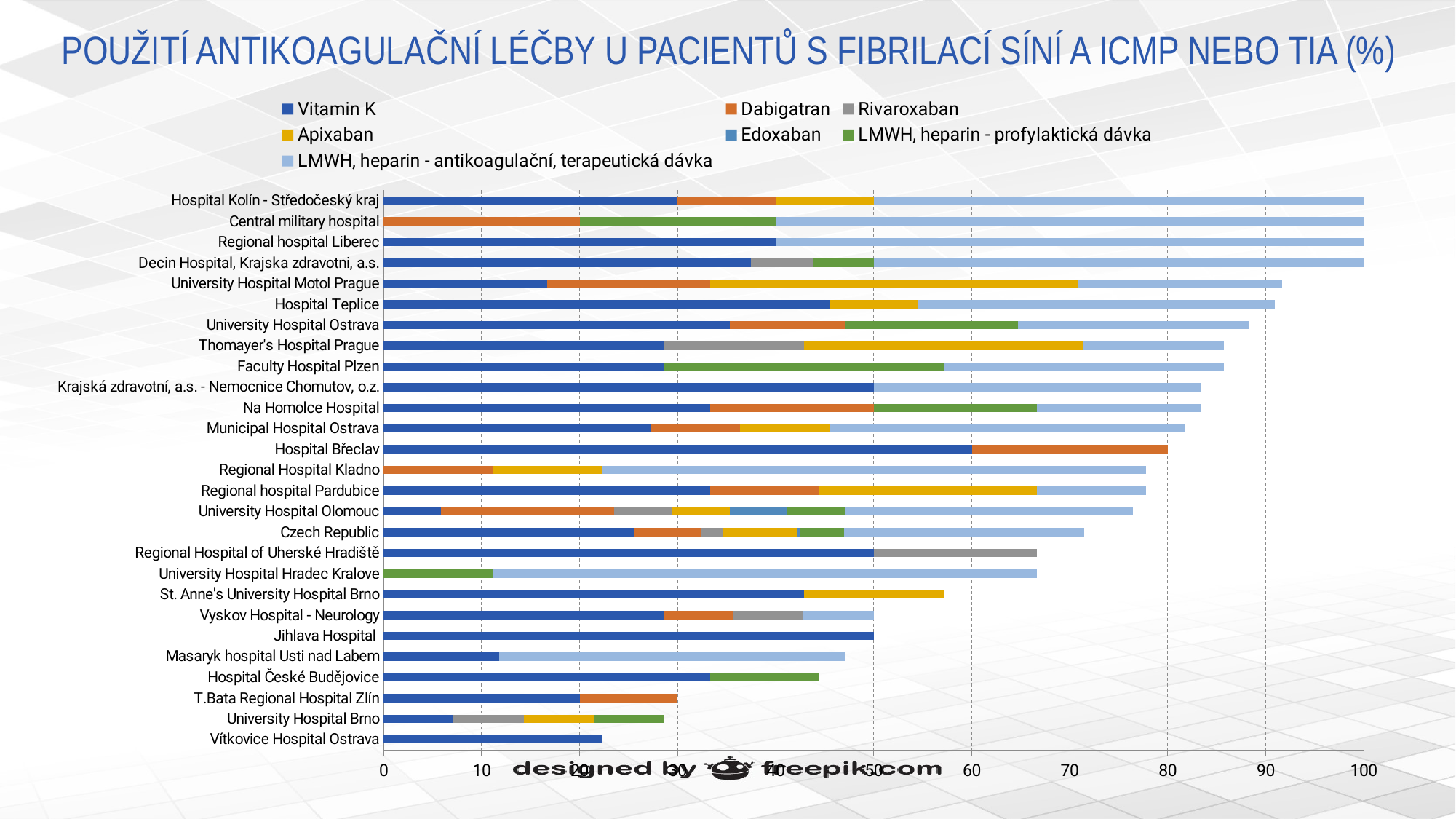

# POUŽITÍ ANTIKOAGULAČNÍ LÉČBY U PACIENTŮ S FIBRILACÍ SÍNÍ A ICMP NEBO TIA (%)

### Chart

| Category | Vitamin K | Dabigatran | Rivaroxaban | Apixaban | Edoxaban | LMWH, heparin - profylaktická dávka | LMWH, heparin - antikoagulační, terapeutická dávka |
|---|---|---|---|---|---|---|---|
| Vítkovice Hospital Ostrava | 22.22 | 0.0 | 0.0 | 0.0 | 0.0 | 0.0 | 0.0 |
| University Hospital Brno | 7.14 | 0.0 | 7.14 | 7.14 | 0.0 | 7.14 | 0.0 |
| T.Bata Regional Hospital Zlín | 20.0 | 10.0 | 0.0 | 0.0 | 0.0 | 0.0 | 0.0 |
| Hospital České Budějovice | 33.33 | 0.0 | 0.0 | 0.0 | 0.0 | 11.11 | 0.0 |
| Masaryk hospital Usti nad Labem | 11.76 | 0.0 | 0.0 | 0.0 | 0.0 | 0.0 | 35.29 |
| Jihlava Hospital  | 50.0 | 0.0 | 0.0 | 0.0 | 0.0 | 0.0 | 0.0 |
| Vyskov Hospital - Neurology | 28.57 | 7.14 | 7.14 | 0.0 | 0.0 | 0.0 | 7.14 |
| St. Anne's University Hospital Brno | 42.86 | 0.0 | 0.0 | 14.29 | 0.0 | 0.0 | 0.0 |
| University Hospital Hradec Kralove | 0.0 | 0.0 | 0.0 | 0.0 | 0.0 | 11.11 | 55.56 |
| Regional Hospital of Uherské Hradiště | 50.0 | 0.0 | 16.67000000000001 | 0.0 | 0.0 | 0.0 | 0.0 |
| Czech Republic | 25.56 | 6.77 | 2.26 | 7.52 | 0.38 | 4.51 | 24.44 |
| University Hospital Olomouc | 5.88 | 17.65 | 5.88 | 5.88 | 5.88 | 5.88 | 29.41 |
| Regional hospital Pardubice | 33.33 | 11.11 | 0.0 | 22.22 | 0.0 | 0.0 | 11.11 |
| Regional Hospital Kladno | 0.0 | 11.11 | 0.0 | 11.11 | 0.0 | 0.0 | 55.56 |
| Hospital Břeclav | 60.0 | 20.0 | 0.0 | 0.0 | 0.0 | 0.0 | 0.0 |
| Municipal Hospital Ostrava | 27.27 | 9.09 | 0.0 | 9.09 | 0.0 | 0.0 | 36.36 |
| Na Homolce Hospital | 33.33 | 16.67000000000001 | 0.0 | 0.0 | 0.0 | 16.67000000000001 | 16.67000000000001 |
| Krajská zdravotní, a.s. - Nemocnice Chomutov, o.z. | 50.0 | 0.0 | 0.0 | 0.0 | 0.0 | 0.0 | 33.33 |
| Faculty Hospital Plzen | 28.57 | 0.0 | 0.0 | 0.0 | 0.0 | 28.57 | 28.57 |
| Thomayer's Hospital Prague | 28.57 | 0.0 | 14.29 | 28.57 | 0.0 | 0.0 | 14.29 |
| University Hospital Ostrava | 35.29 | 11.76 | 0.0 | 0.0 | 0.0 | 17.65 | 23.53 |
| Hospital Teplice | 45.45 | 0.0 | 0.0 | 9.09 | 0.0 | 0.0 | 36.36 |
| University Hospital Motol Prague | 16.67000000000001 | 16.67000000000001 | 0.0 | 37.5 | 0.0 | 0.0 | 20.83 |
| Decin Hospital, Krajska zdravotni, a.s. | 37.5 | 0.0 | 6.25 | 0.0 | 0.0 | 6.25 | 50.0 |
| Regional hospital Liberec | 40.0 | 0.0 | 0.0 | 0.0 | 0.0 | 0.0 | 60.0 |
| Central military hospital | 0.0 | 20.0 | 0.0 | 0.0 | 0.0 | 20.0 | 60.0 |
| Hospital Kolín - Středočeský kraj | 30.0 | 10.0 | 0.0 | 10.0 | 0.0 | 0.0 | 50.0 |